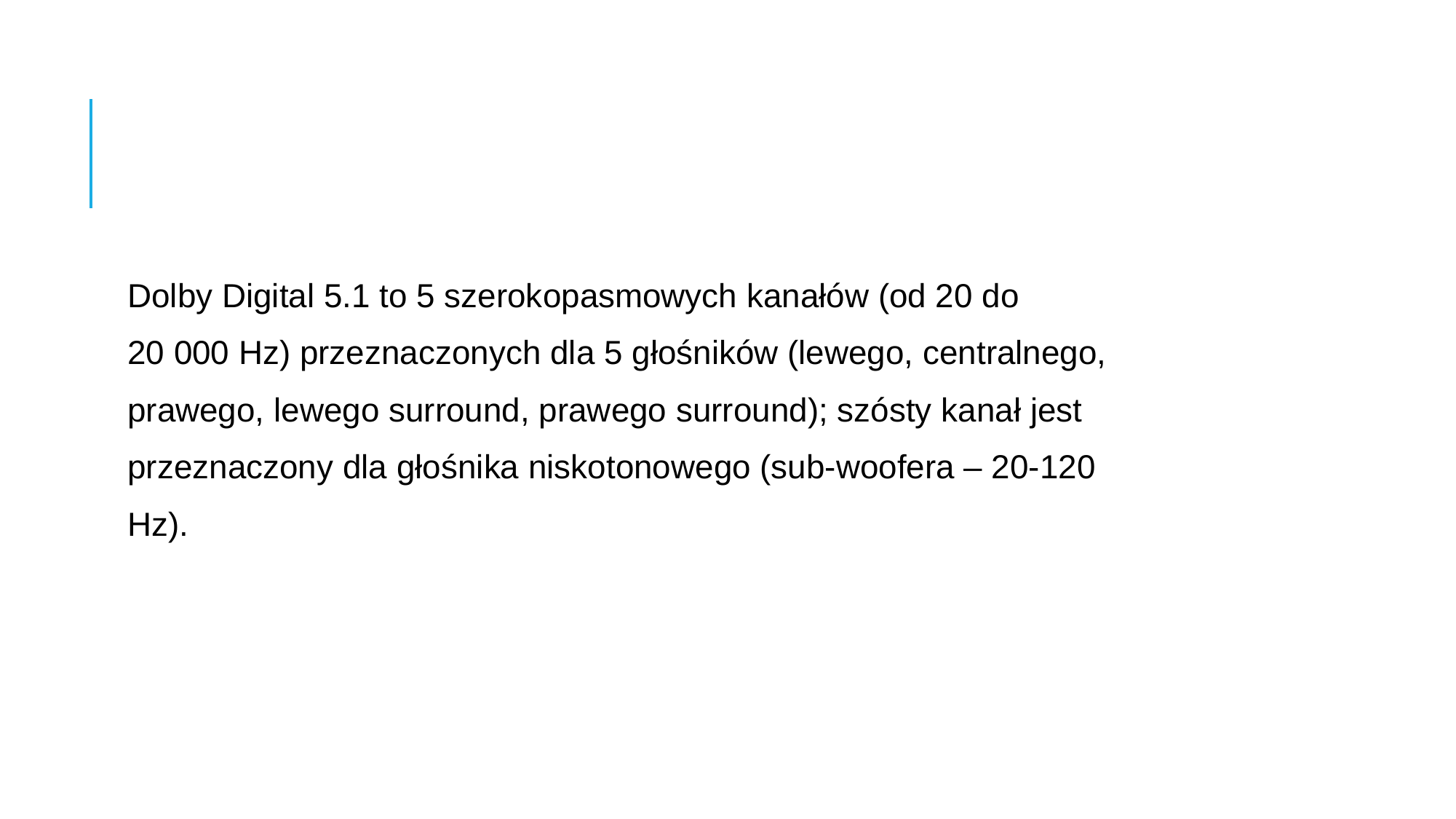

#
Dolby Digital 5.1 to 5 szerokopasmowych kanałów (od 20 do
20 000 Hz) przeznaczonych dla 5 głośników (lewego, centralnego,
prawego, lewego surround, prawego surround); szósty kanał jest
przeznaczony dla głośnika niskotonowego (sub-woofera – 20-120
Hz).